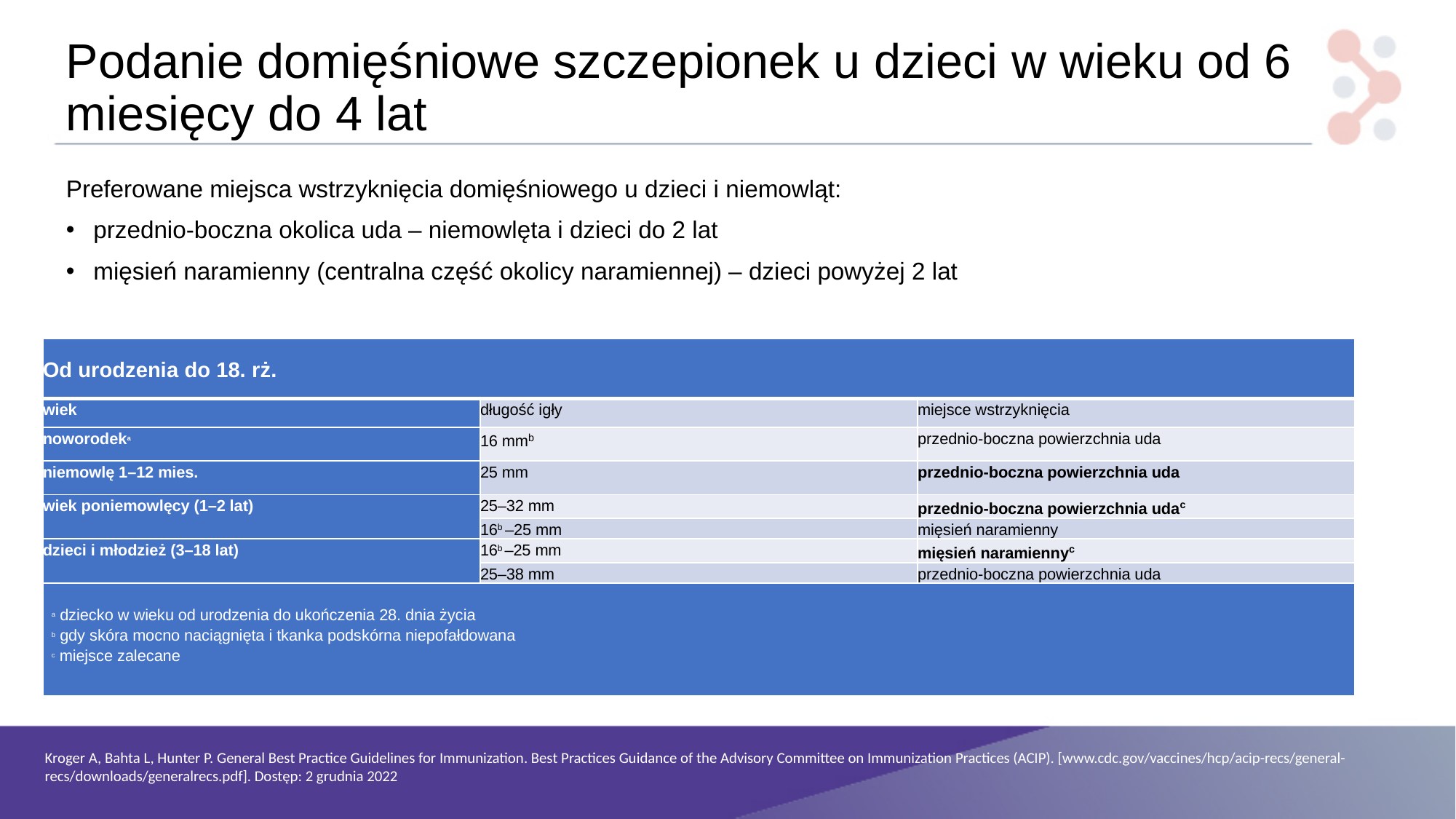

# Podanie domięśniowe szczepionek u dzieci w wieku od 6 miesięcy do 4 lat
Preferowane miejsca wstrzyknięcia domięśniowego u dzieci i niemowląt:
przednio-boczna okolica uda – niemowlęta i dzieci do 2 lat
mięsień naramienny (centralna część okolicy naramiennej) – dzieci powyżej 2 lat
| Od urodzenia do 18. rż. |  |  |
| --- | --- | --- |
| wiek | długość igły | miejsce wstrzyknięcia |
| noworodeka | 16 mmb | przednio-boczna powierzchnia uda |
| niemowlę 1–12 mies. | 25 mm | przednio-boczna powierzchnia uda |
| wiek poniemowlęcy (1–2 lat) | 25–32 mm | przednio-boczna powierzchnia udac |
|  | 16b –25 mm | mięsień naramienny |
| dzieci i młodzież (3–18 lat) | 16b –25 mm | mięsień naramiennyc |
|  | 25–38 mm | przednio-boczna powierzchnia uda |
| a dziecko w wieku od urodzenia do ukończenia 28. dnia życia b gdy skóra mocno naciągnięta i tkanka podskórna niepofałdowana c miejsce zalecane |  |  |
Kroger A, Bahta L, Hunter P. General Best Practice Guidelines for Immunization. Best Practices Guidance of the Advisory Committee on Immunization Practices (ACIP). [www.cdc.gov/vaccines/hcp/acip-recs/general- recs/downloads/generalrecs.pdf]. Dostęp: 2 grudnia 2022